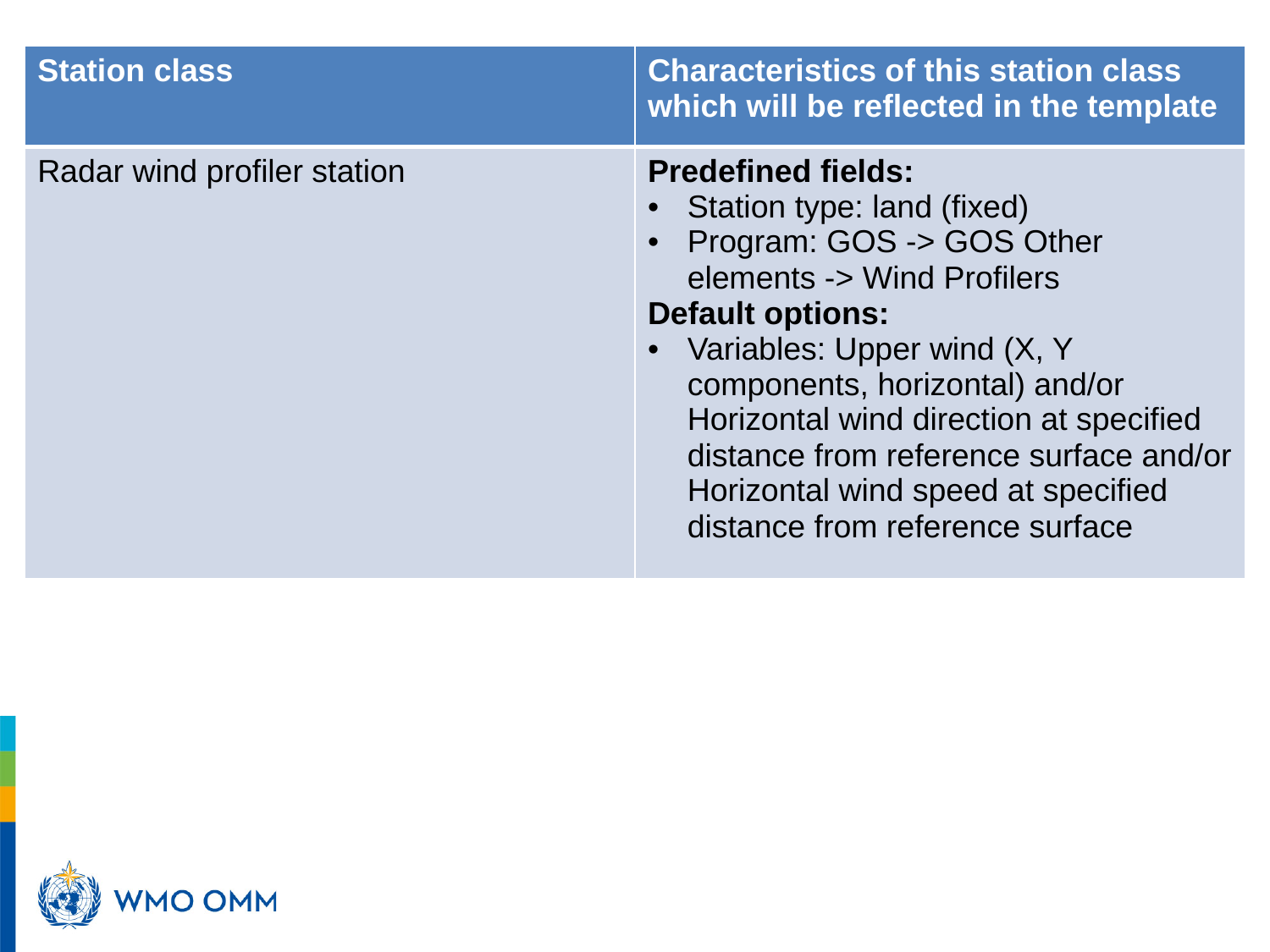

[LI1]Is that always this tracking type? Check!

 [LI1]Is that always this tracking type? Check!
#
| Station class | Characteristics of this station class which will be reflected in the template |
| --- | --- |
| Radar wind profiler station | Predefined fields: Station type: land (fixed) Program: GOS -> GOS Other elements -> Wind Profilers Default options: Variables: Upper wind (X, Y components, horizontal) and/or Horizontal wind direction at specified distance from reference surface and/or Horizontal wind speed at specified distance from reference surface |